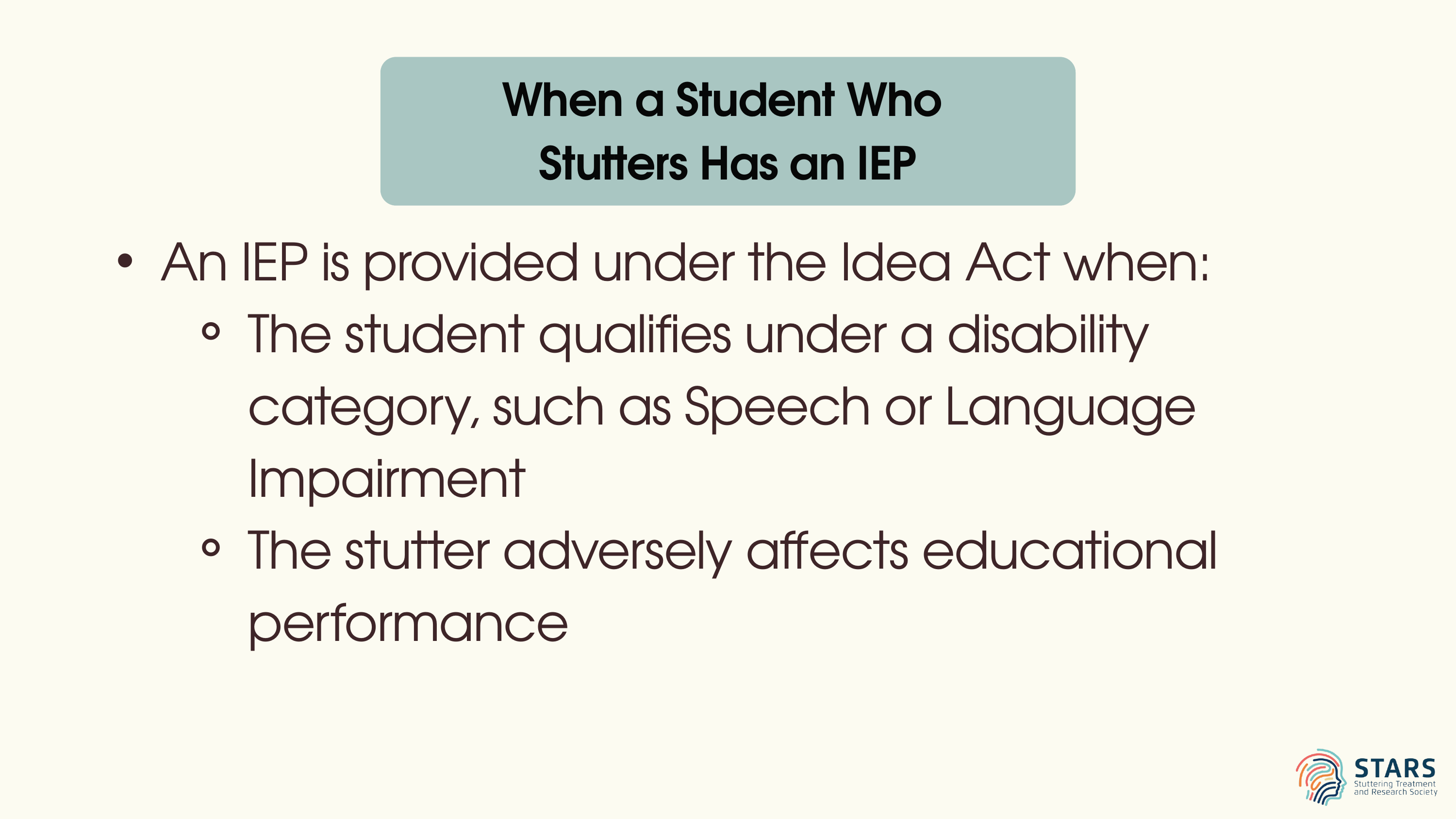

When a Student Who
Stutters Has an IEP
An IEP is provided under the Idea Act when:
The student qualifies under a disability category, such as Speech or Language Impairment
The stutter adversely affects educational performance